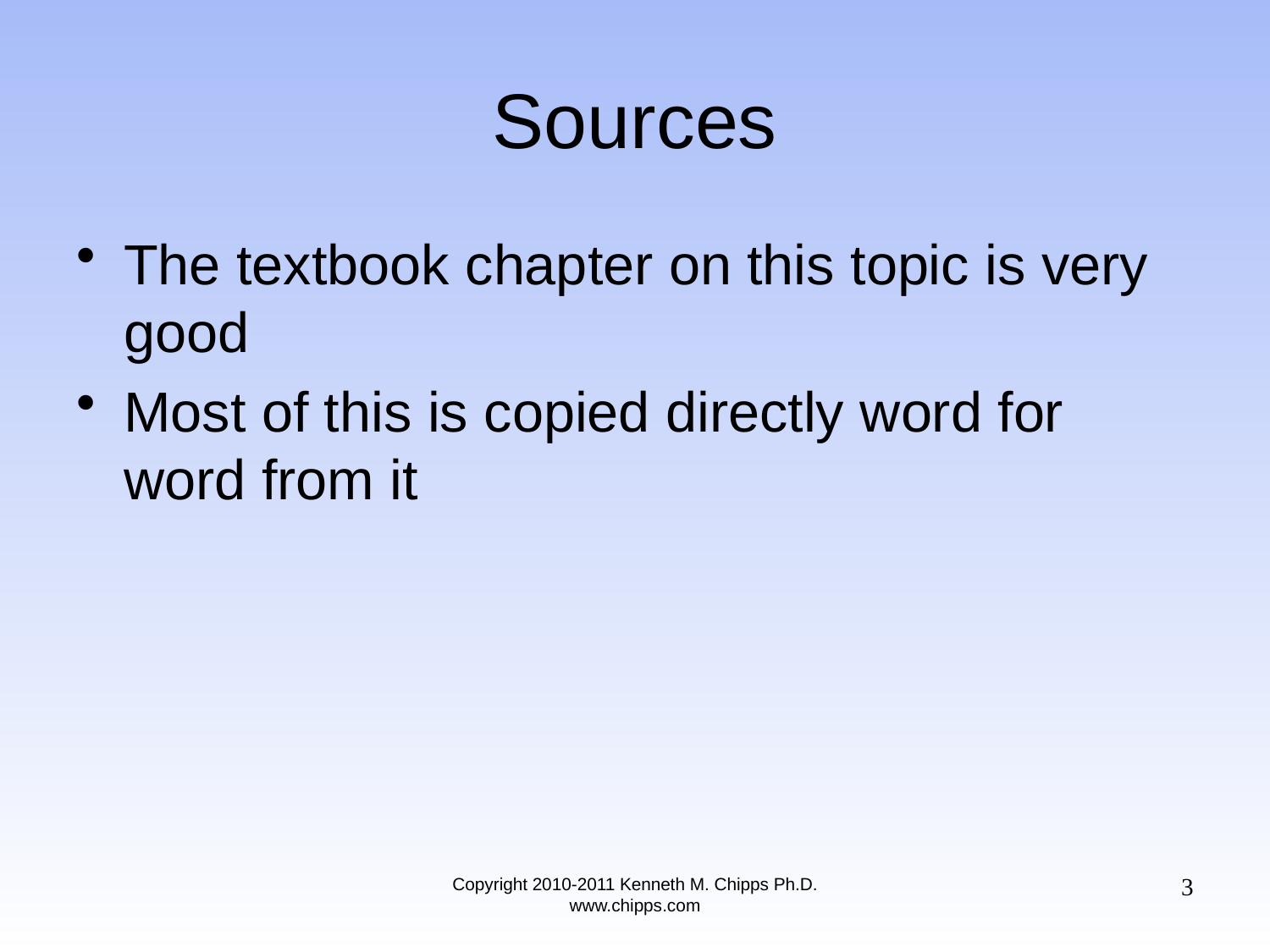

# Sources
The textbook chapter on this topic is very good
Most of this is copied directly word for word from it
3
Copyright 2010-2011 Kenneth M. Chipps Ph.D. www.chipps.com